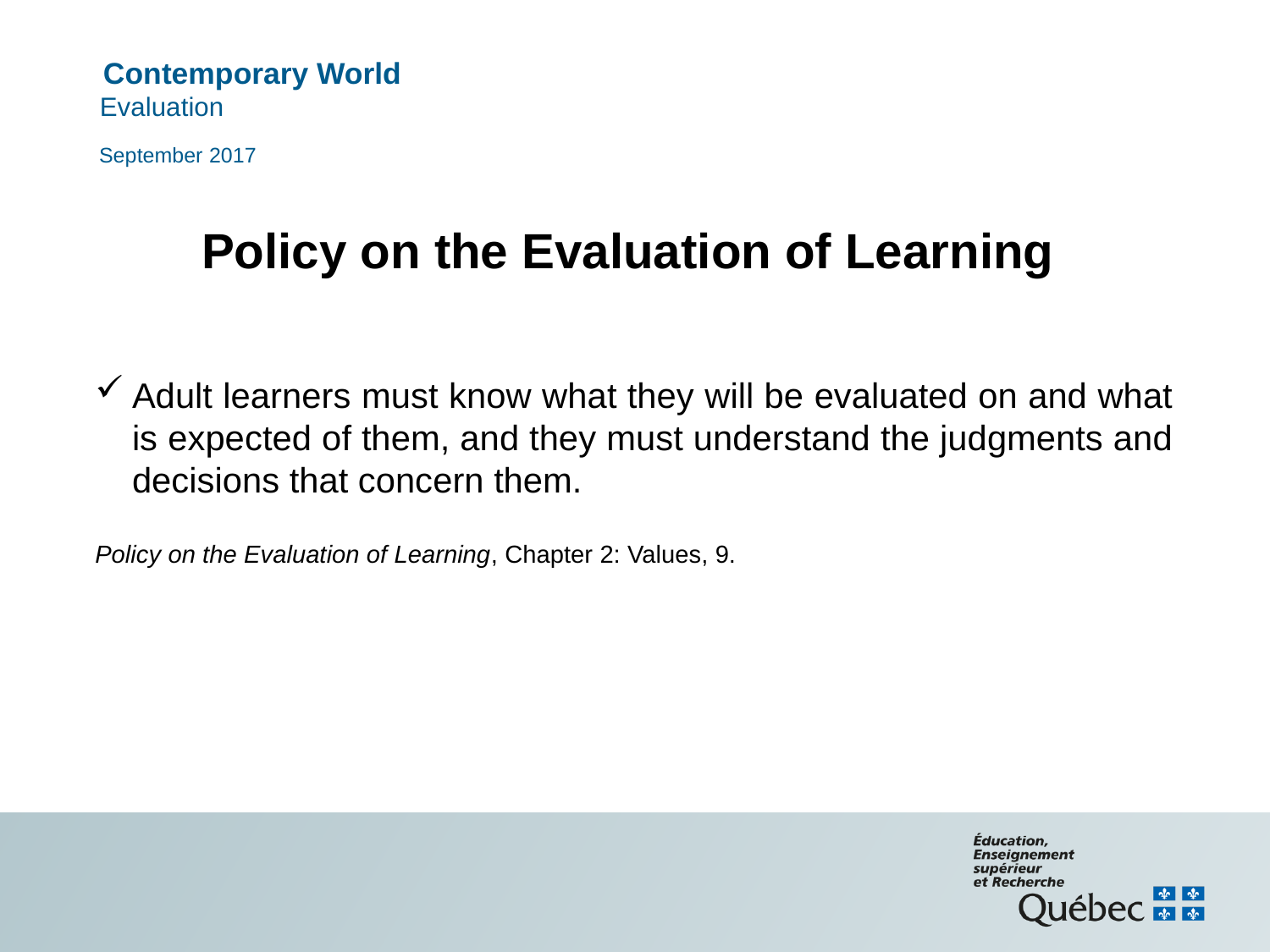

September 2017
Policy on the Evaluation of Learning
Adult learners must know what they will be evaluated on and what is expected of them, and they must understand the judgments and decisions that concern them.

Policy on the Evaluation of Learning, Chapter 2: Values, 9.